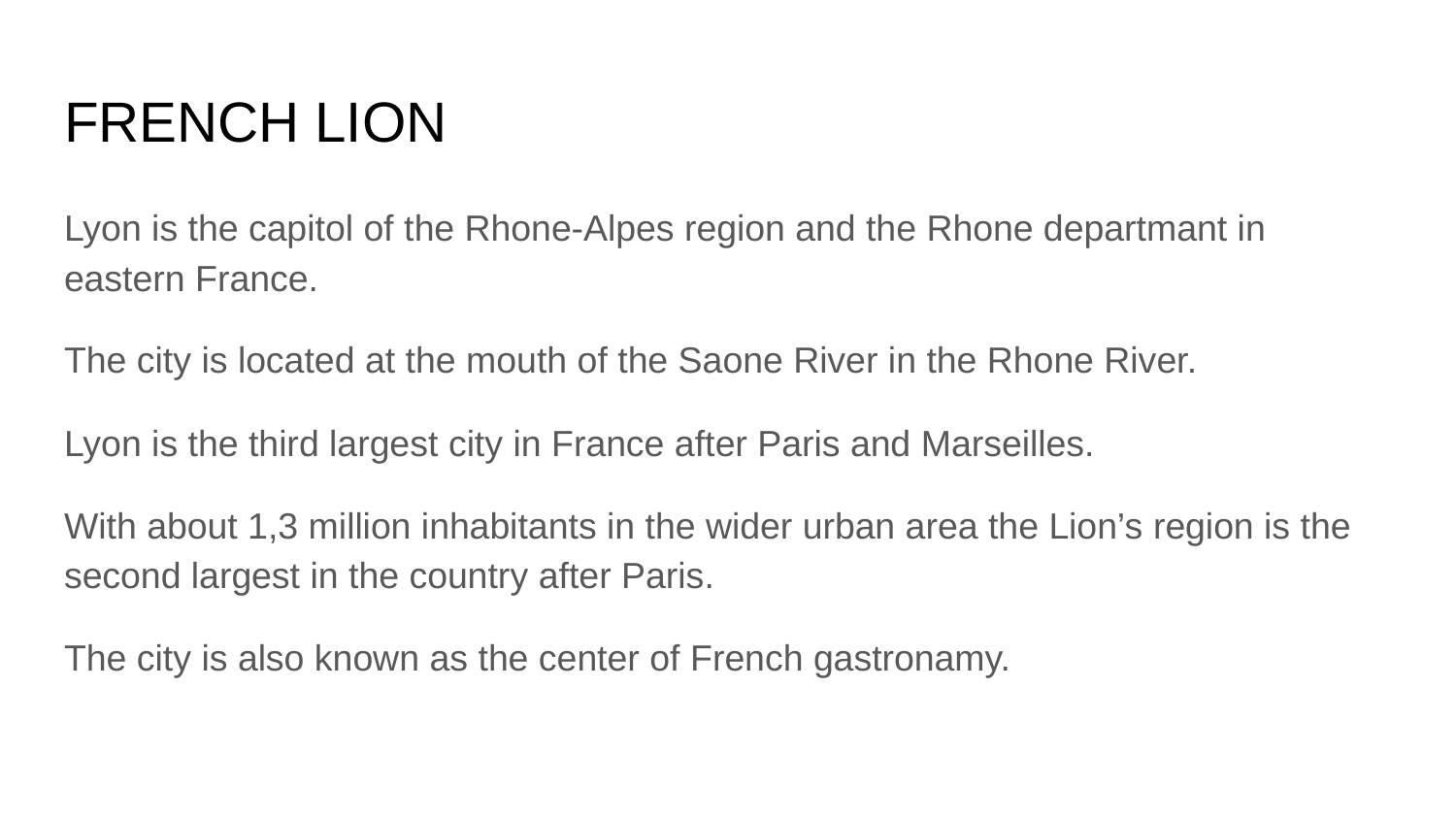

# FRENCH LION
Lyon is the capitol of the Rhone-Alpes region and the Rhone departmant in eastern France.
The city is located at the mouth of the Saone River in the Rhone River.
Lyon is the third largest city in France after Paris and Marseilles.
With about 1,3 million inhabitants in the wider urban area the Lion’s region is the second largest in the country after Paris.
The city is also known as the center of French gastronamy.